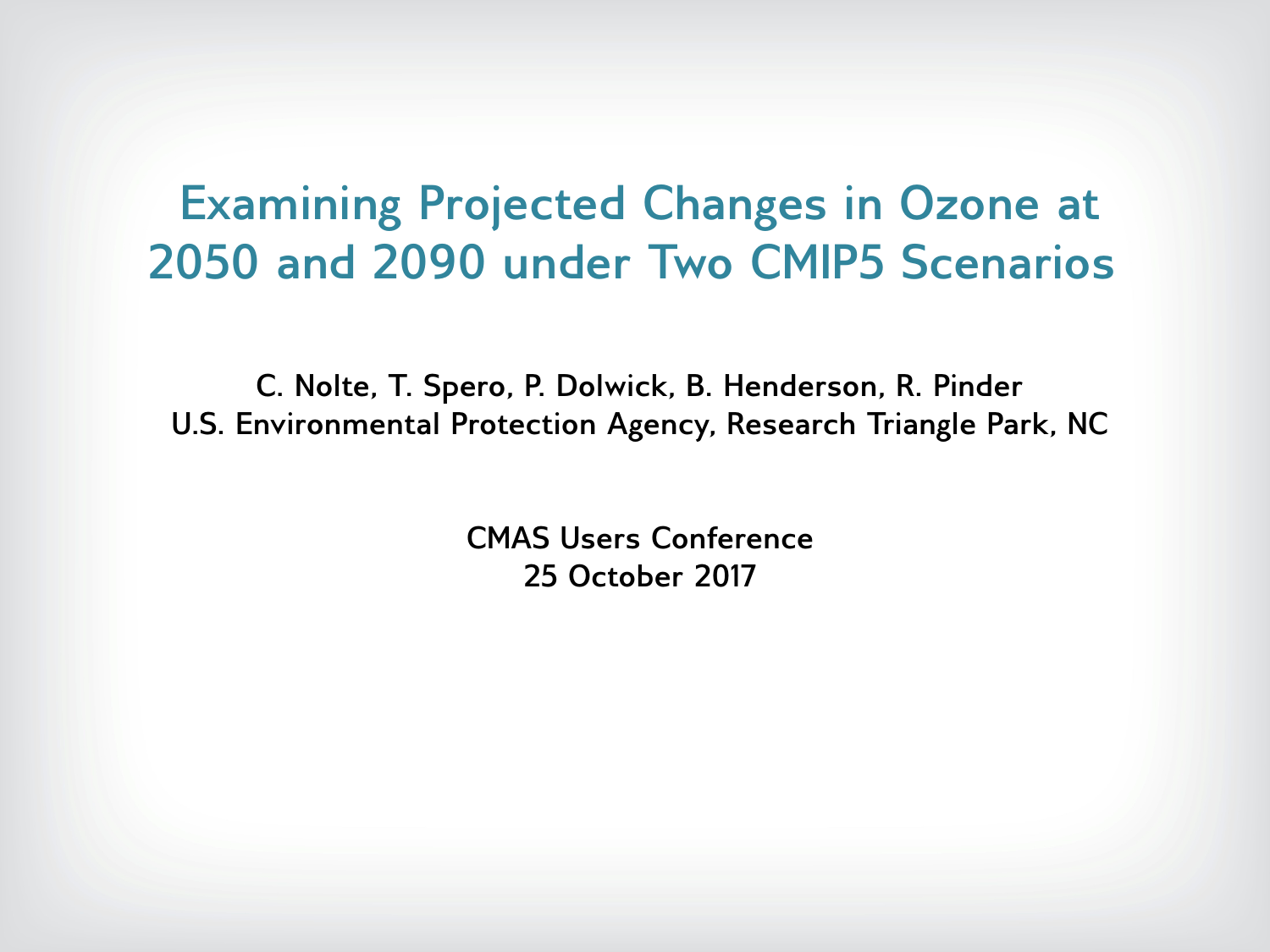

Examining Projected Changes in Ozone at 2050 and 2090 under Two CMIP5 Scenarios

C. Nolte, T. Spero, P. Dolwick, B. Henderson, R. Pinder
U.S. Environmental Protection Agency, Research Triangle Park, NC

CMAS Users Conference
25 October 2017